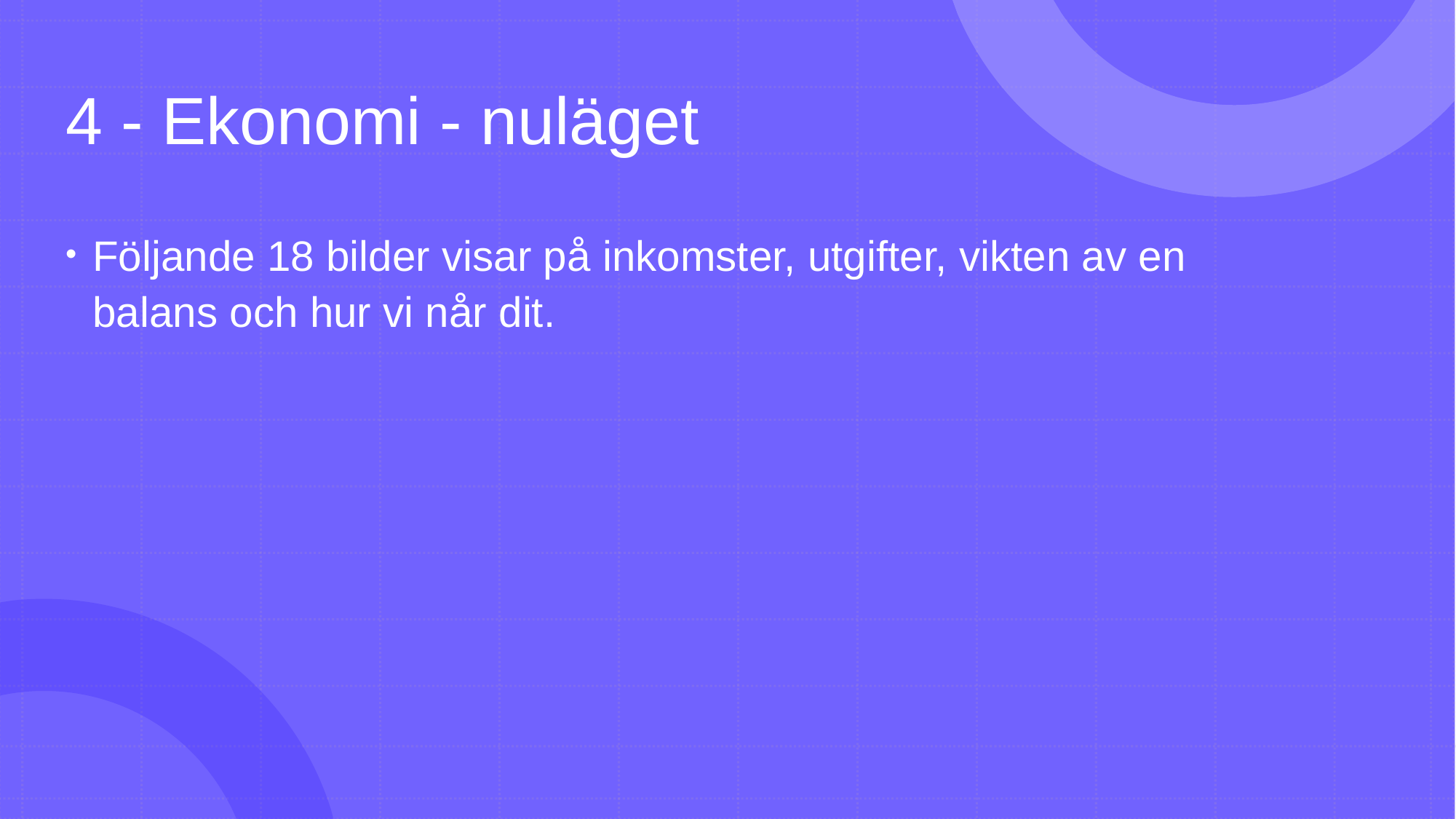

# 4 - Ekonomi - nuläget
Följande 18 bilder visar på inkomster, utgifter, vikten av en balans och hur vi når dit.